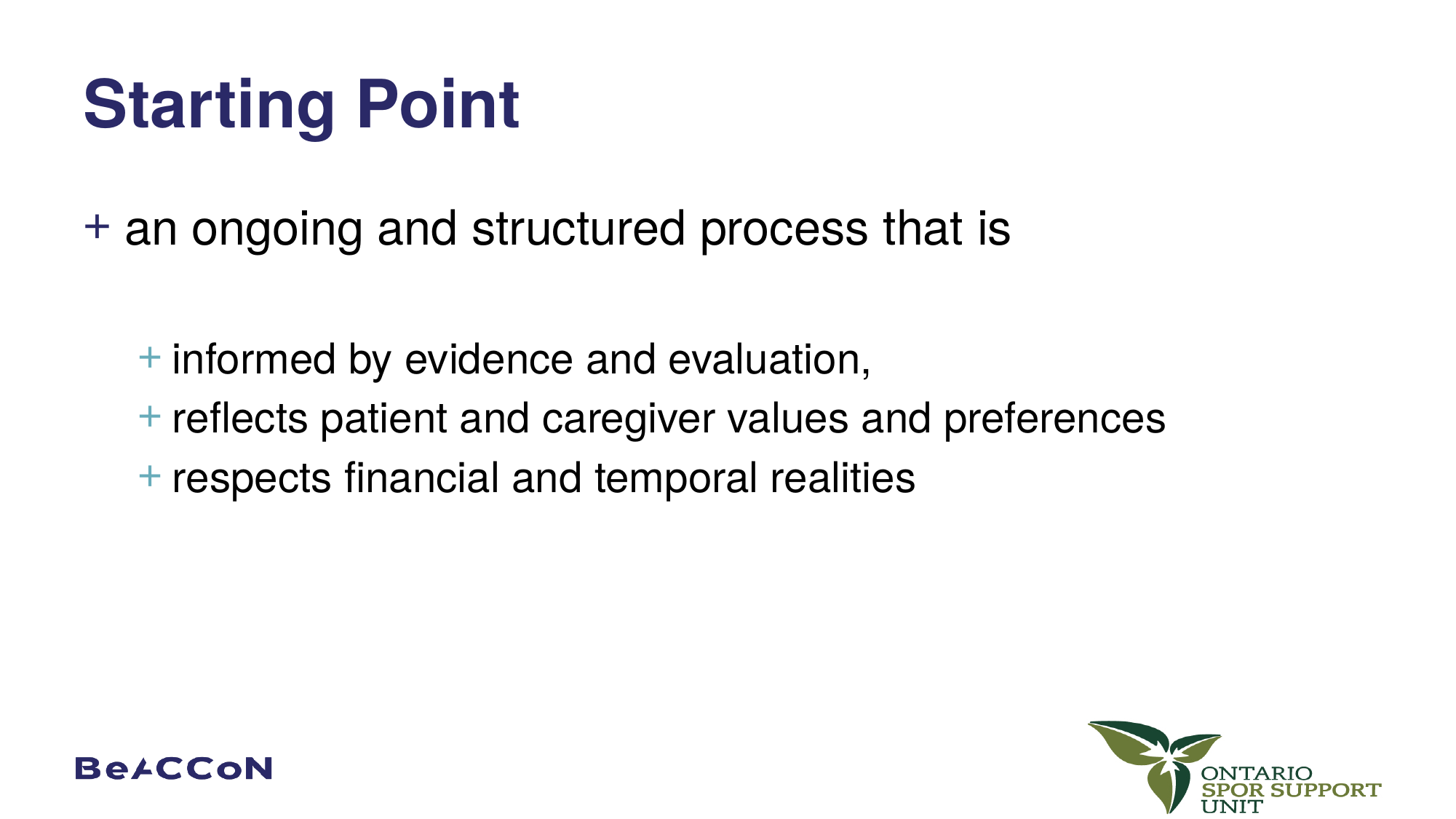

# Starting Point
an ongoing and structured process that is

informed by evidence and evaluation,
reflects patient and caregiver values and preferences
respects financial and temporal realities